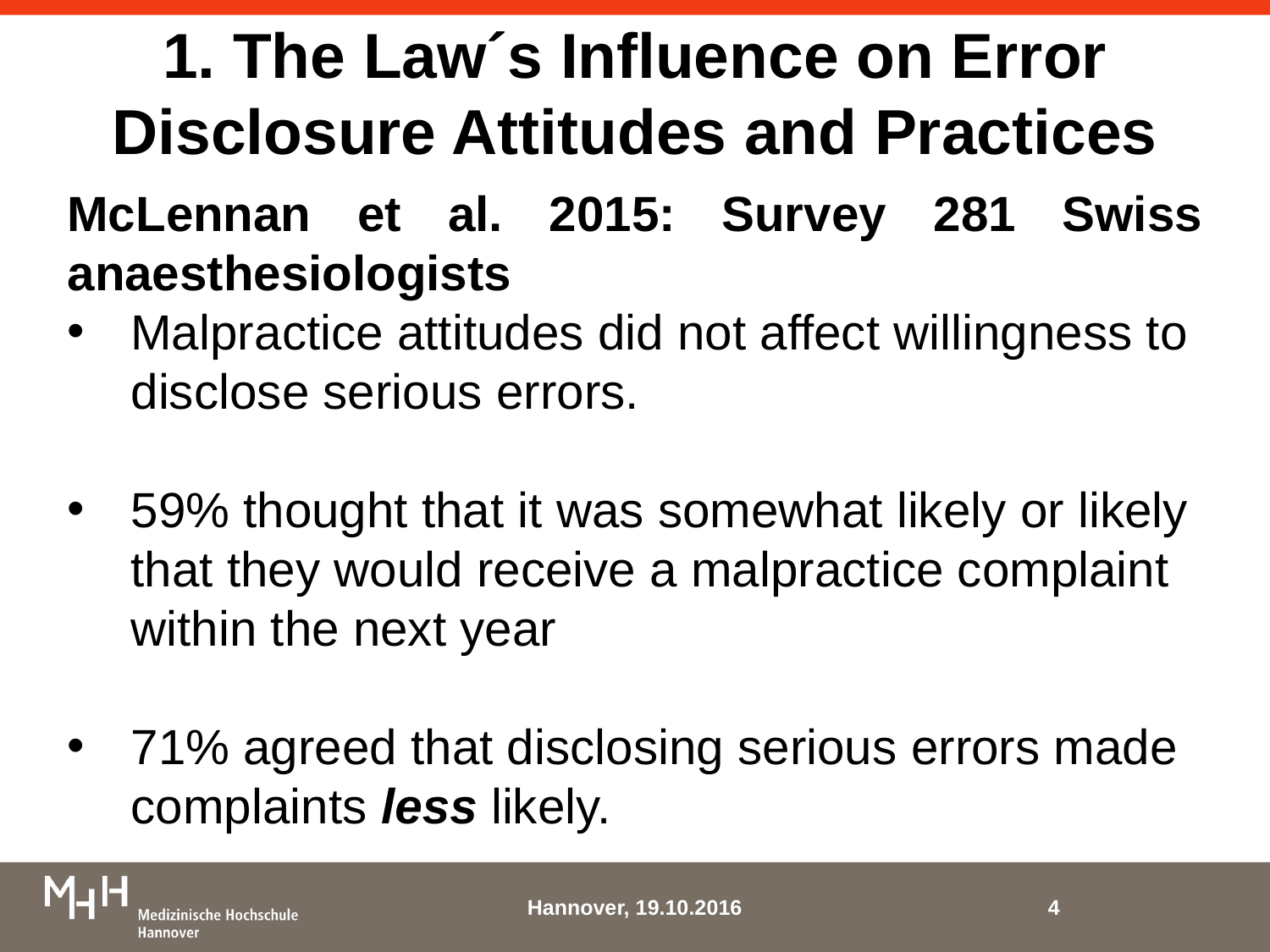

# 1. The Law´s Influence on Error Disclosure Attitudes and Practices
McLennan et al. 2015: Survey 281 Swiss anaesthesiologists
Malpractice attitudes did not affect willingness to disclose serious errors.

59% thought that it was somewhat likely or likely that they would receive a malpractice complaint within the next year

71% agreed that disclosing serious errors made complaints less likely.